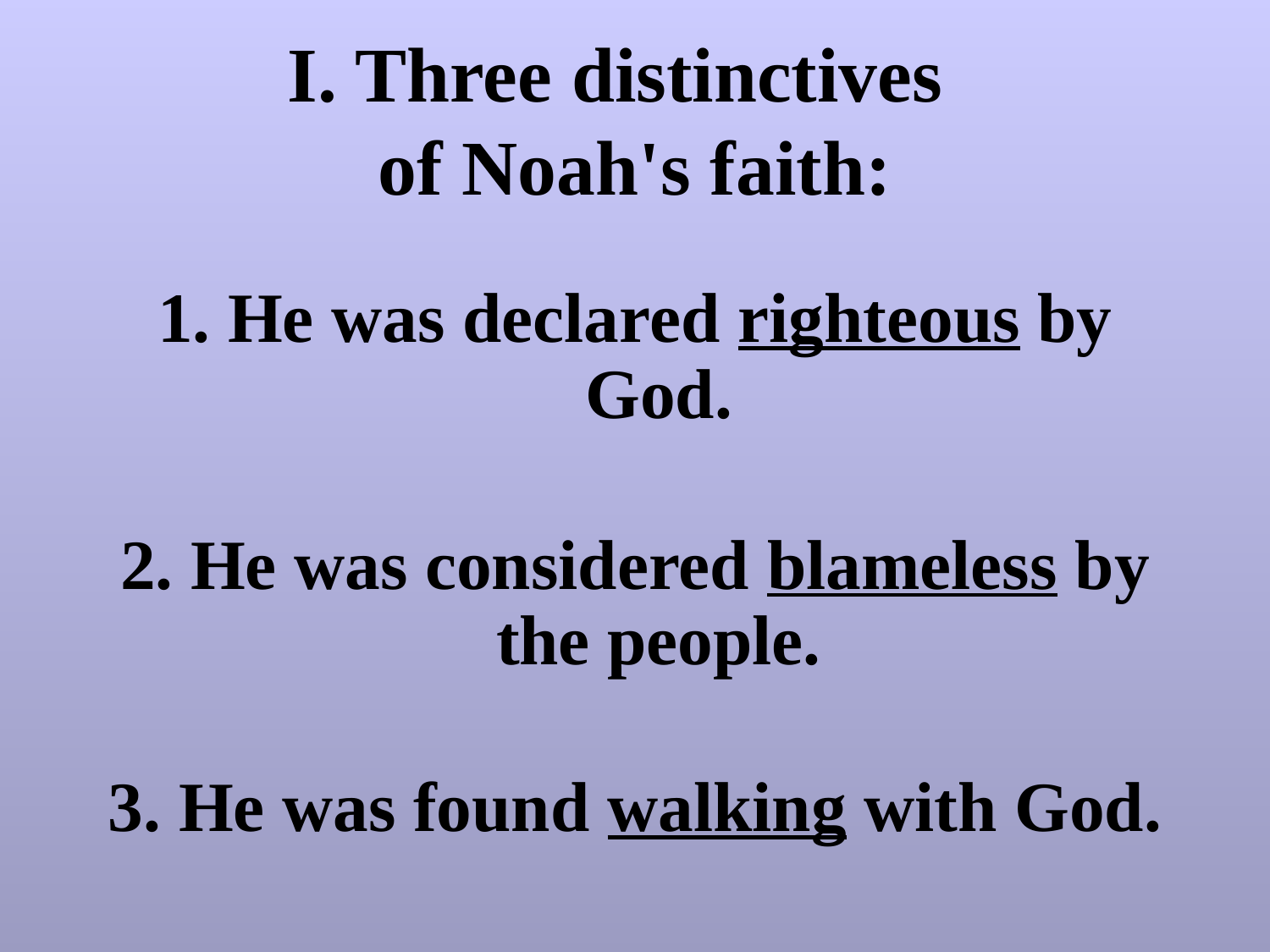

# I. Three distinctives of Noah's faith:
1. He was declared righteous by God.
2. He was considered blameless by the people.
3. He was found walking with God.